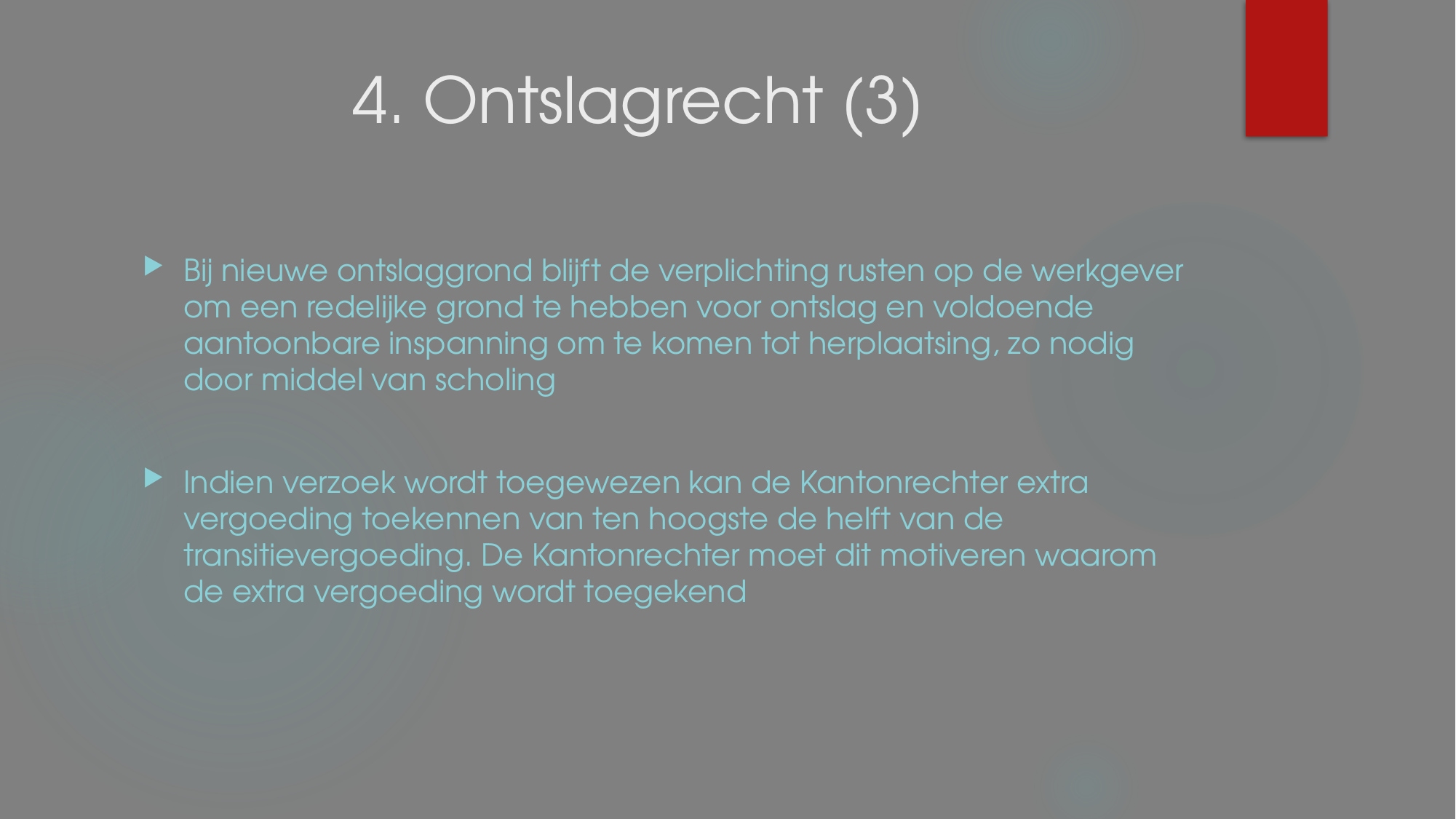

# 4. Ontslagrecht (3)
Bij nieuwe ontslaggrond blijft de verplichting rusten op de werkgever om een redelijke grond te hebben voor ontslag en voldoende aantoonbare inspanning om te komen tot herplaatsing, zo nodig door middel van scholing

Indien verzoek wordt toegewezen kan de Kantonrechter extra vergoeding toekennen van ten hoogste de helft van de transitievergoeding. De Kantonrechter moet dit motiveren waarom de extra vergoeding wordt toegekend